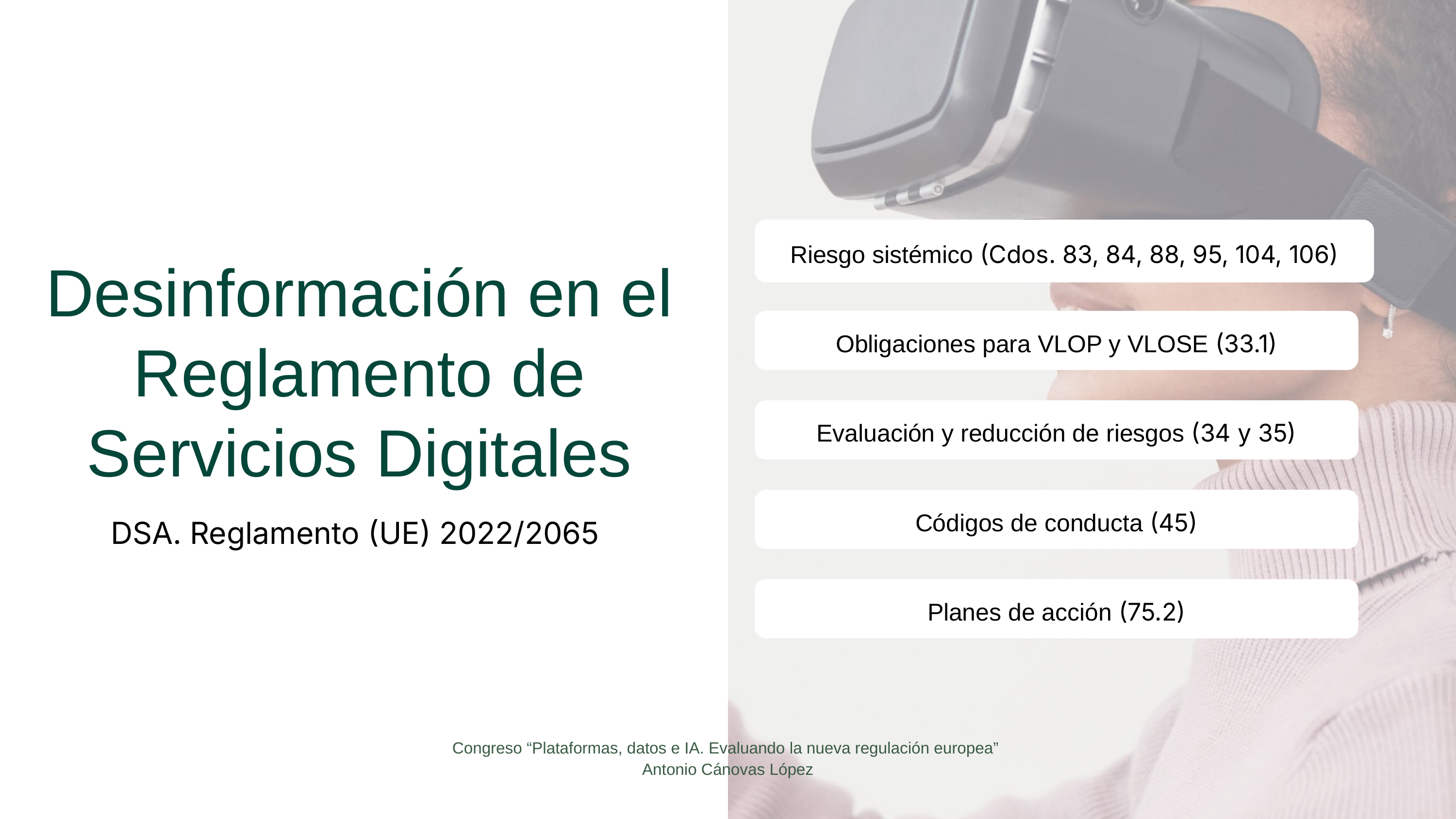

Riesgo sistémico (Cdos. 83, 84, 88, 95, 104, 106)
Desinformación en el Reglamento de Servicios Digitales
DSA. Reglamento (UE) 2022/2065

Obligaciones para VLOP y VLOSE (33.1)

Evaluación y reducción de riesgos (34 y 35)

Códigos de conducta (45)

Planes de acción (75.2)
Congreso “Plataformas, datos e IA. Evaluando la nueva regulación europea”
Antonio Cánovas López